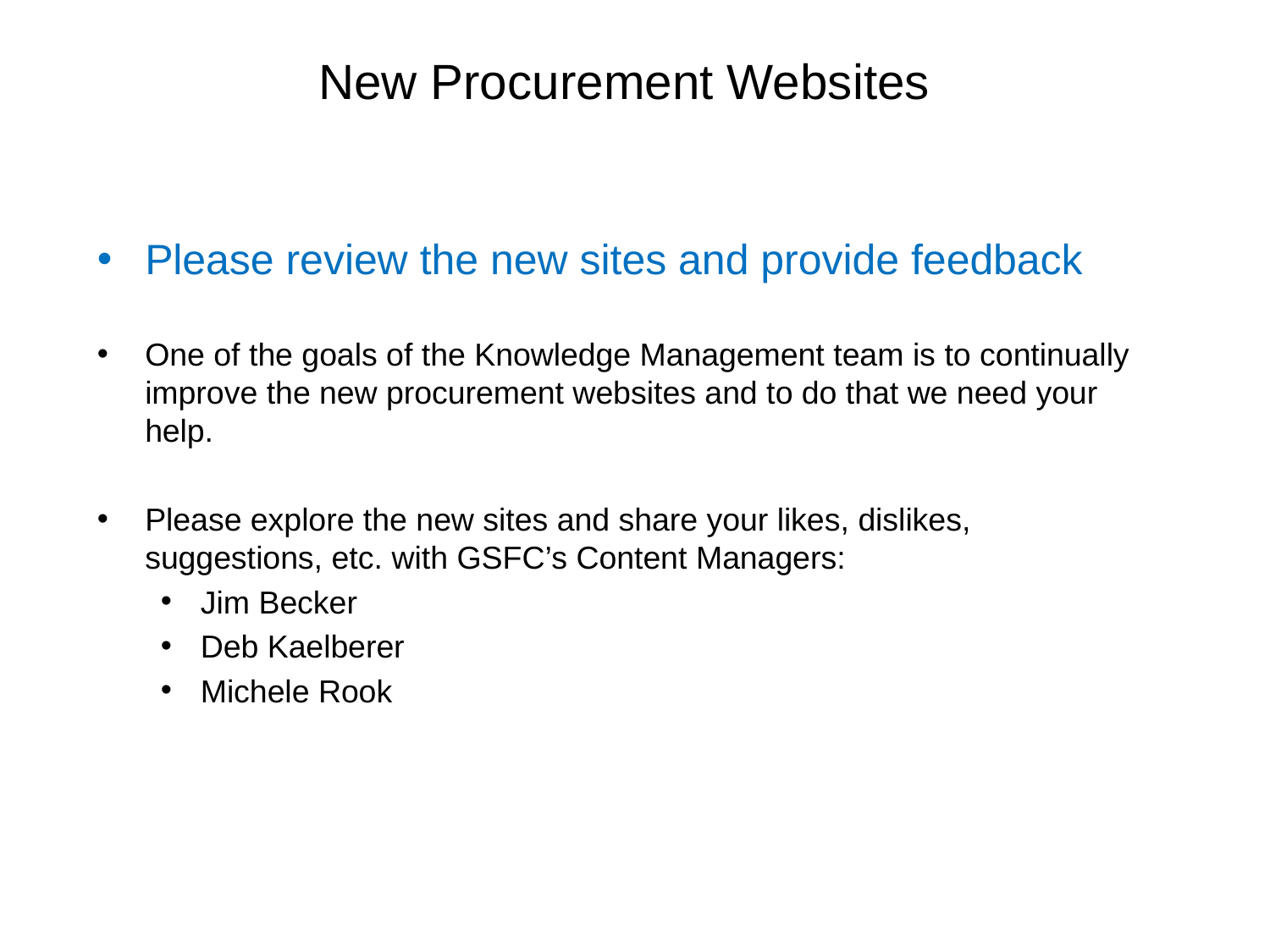

# New Procurement Websites

Please review the new sites and provide feedback

One of the goals of the Knowledge Management team is to continually improve the new procurement websites and to do that we need your help.

Please explore the new sites and share your likes, dislikes, suggestions, etc. with GSFC’s Content Managers:
Jim Becker
Deb Kaelberer
Michele Rook